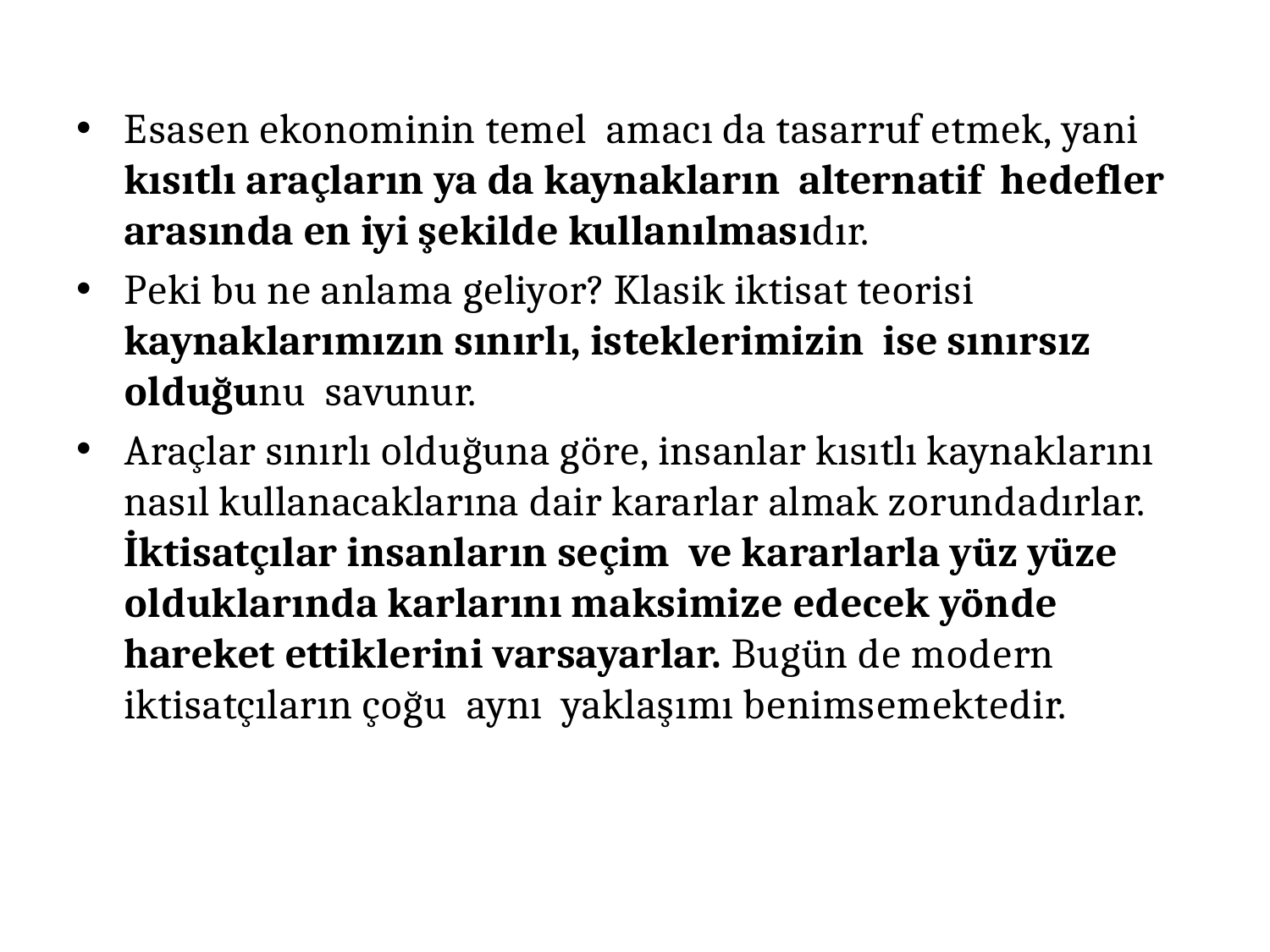

#
Esasen ekonominin temel  amacı da tasarruf etmek, yani kısıtlı araçların ya da kaynakların  alternatif  hedefler  arasında en iyi şekilde kullanılmasıdır.
Peki bu ne anlama geliyor? Klasik iktisat teorisi  kaynaklarımızın sınırlı, isteklerimizin  ise sınırsız olduğunu  savunur.
Araçlar sınırlı olduğuna göre, insanlar kısıtlı kaynaklarını nasıl kullanacaklarına dair kararlar almak zorundadırlar. İktisatçılar insanların seçim  ve kararlarla yüz yüze olduklarında karlarını maksimize edecek yönde hareket ettiklerini varsayarlar. Bugün de modern iktisatçıların çoğu  aynı  yaklaşımı benimsemektedir.